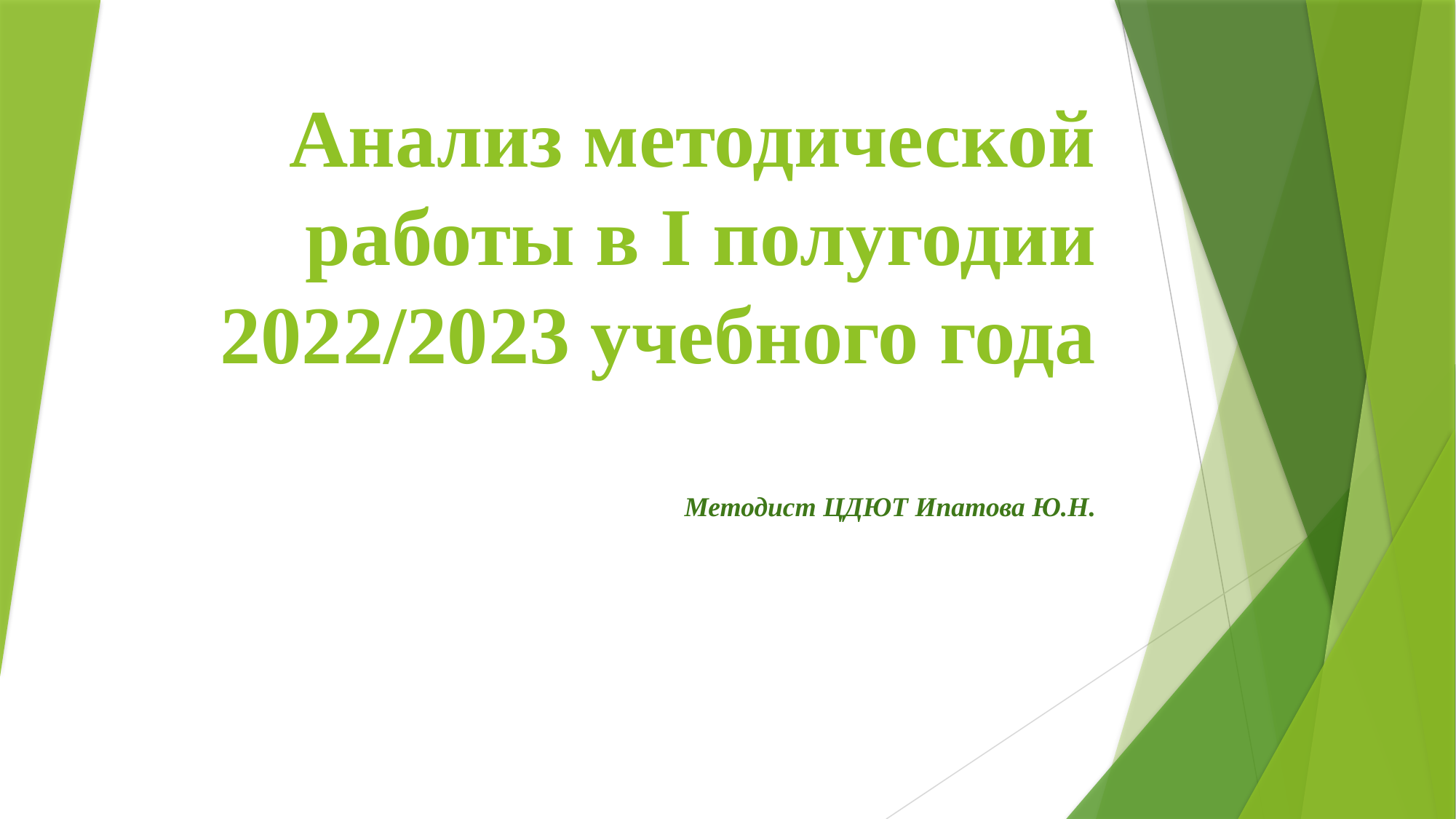

# Анализ методической работы в I полугодии 2022/2023 учебного года
Методист ЦДЮТ Ипатова Ю.Н.